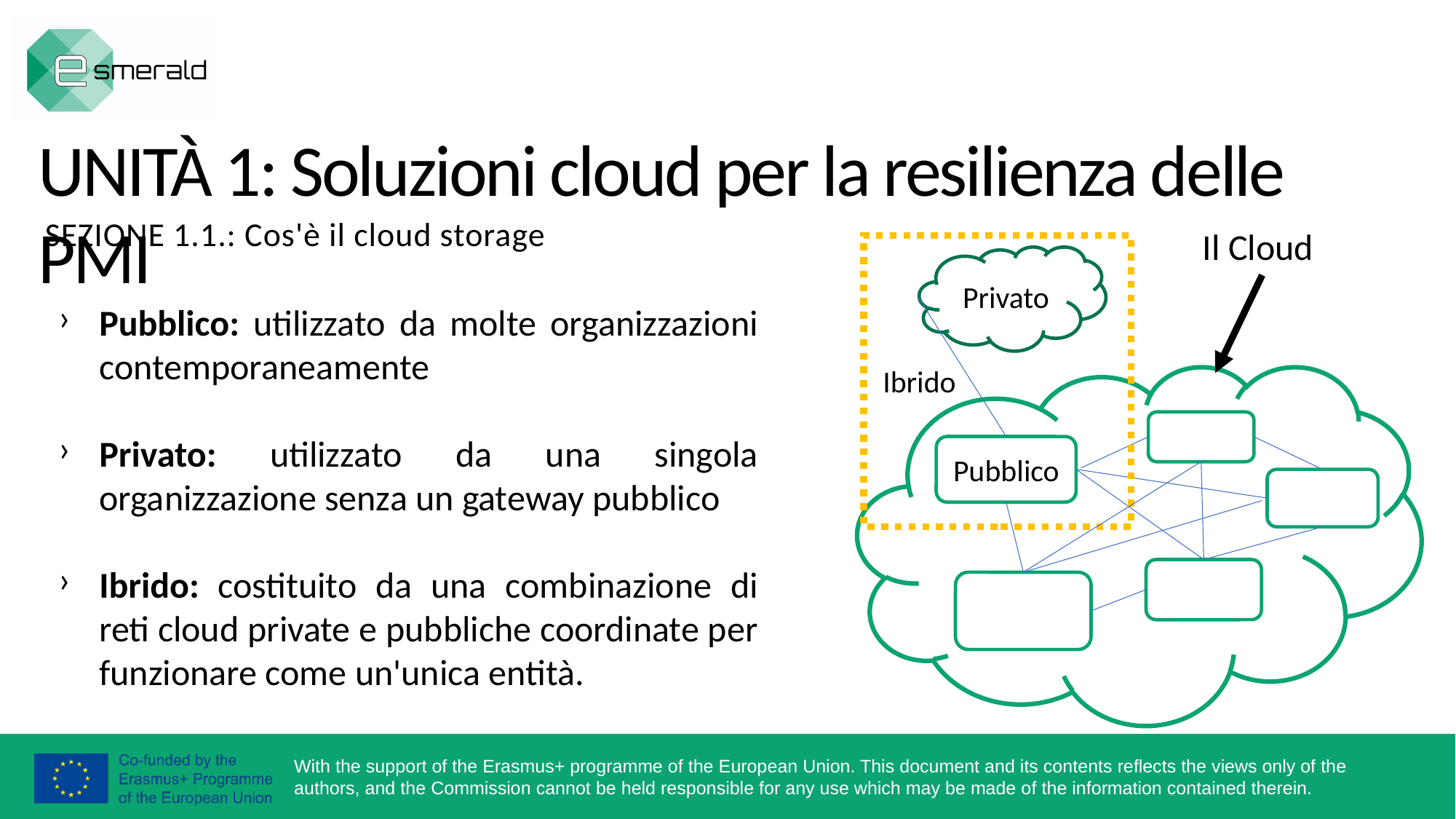

UNITÀ 1: Soluzioni cloud per la resilienza delle PMI

SEZIONE 1.1.: Cos'è il cloud storage

Il Cloud

Privato
Pubblico: utilizzato da molte organizzazioni contemporaneamente

Privato: utilizzato da una singola organizzazione senza un gateway pubblico

Ibrido: costituito da una combinazione di reti cloud private e pubbliche coordinate per funzionare come un'unica entità.
Ibrido

Pubblico